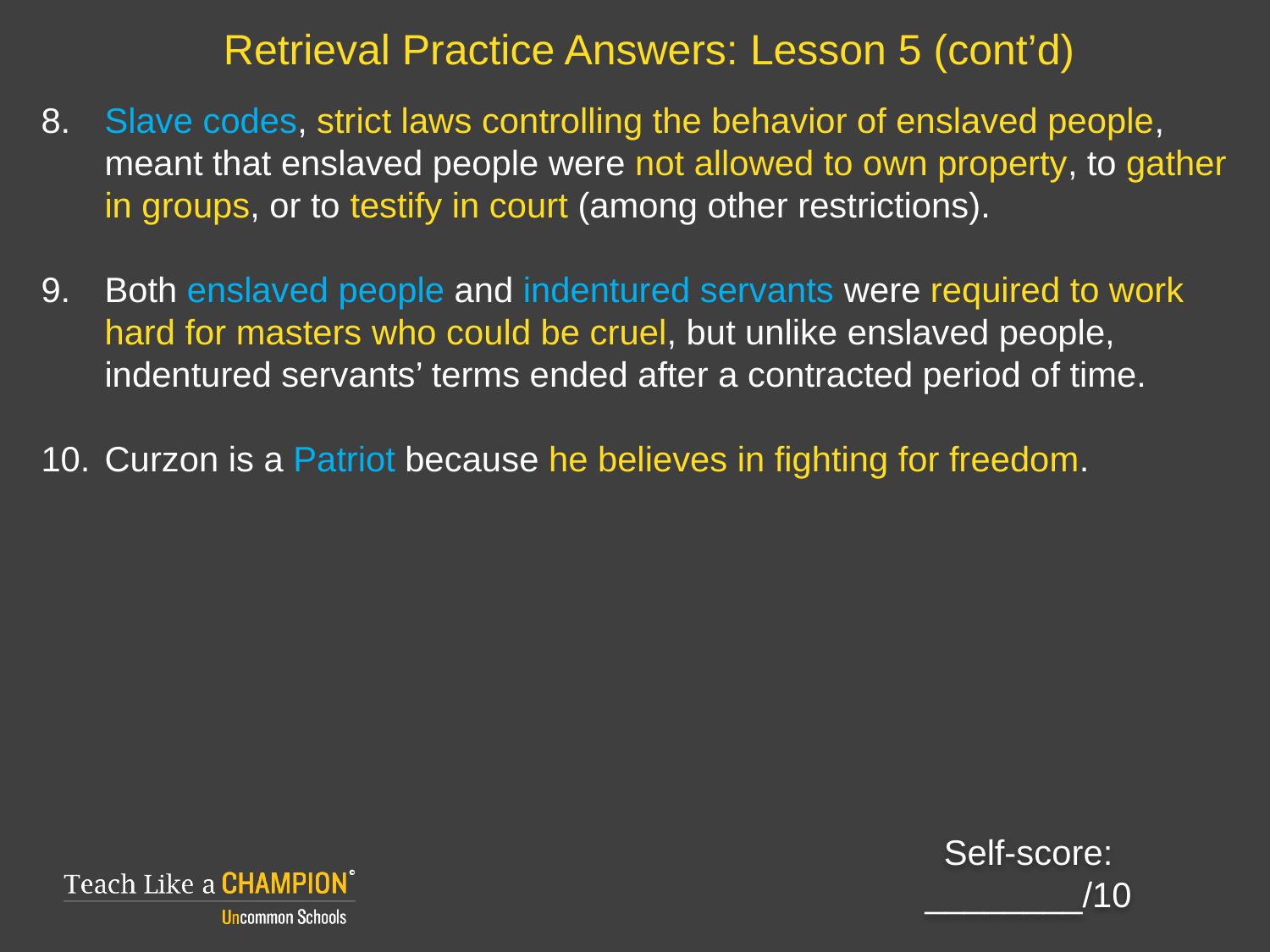

# Retrieval Practice Answers: Lesson 5 (cont’d)
Slave codes, strict laws controlling the behavior of enslaved people, meant that enslaved people were not allowed to own property, to gather in groups, or to testify in court (among other restrictions).

Both enslaved people and indentured servants were required to work hard for masters who could be cruel, but unlike enslaved people, indentured servants’ terms ended after a contracted period of time.

Curzon is a Patriot because he believes in fighting for freedom.

Self-score: ________/10